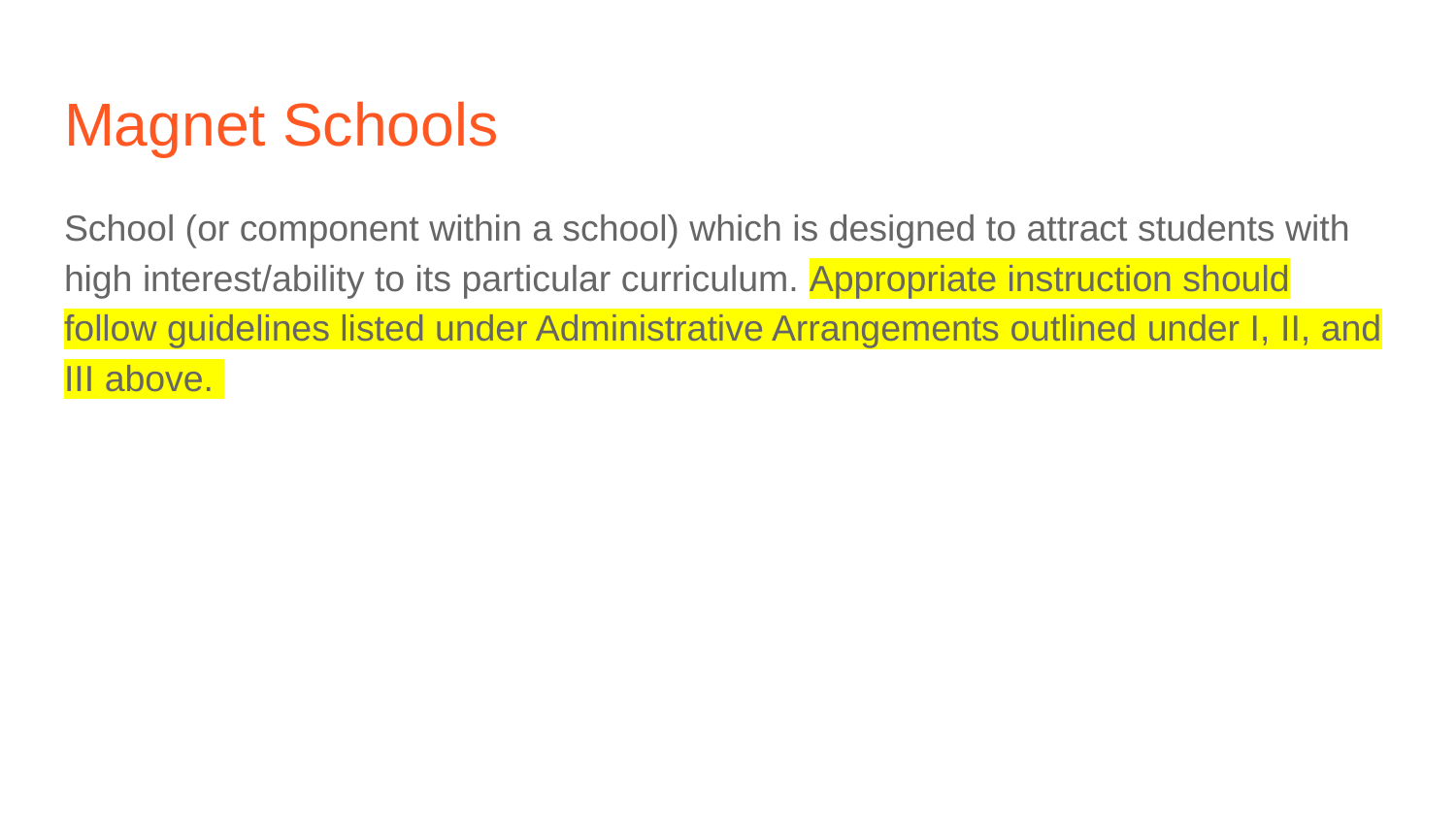

# Magnet Schools
School (or component within a school) which is designed to attract students with high interest/ability to its particular curriculum. Appropriate instruction should follow guidelines listed under Administrative Arrangements outlined under I, II, and III above.